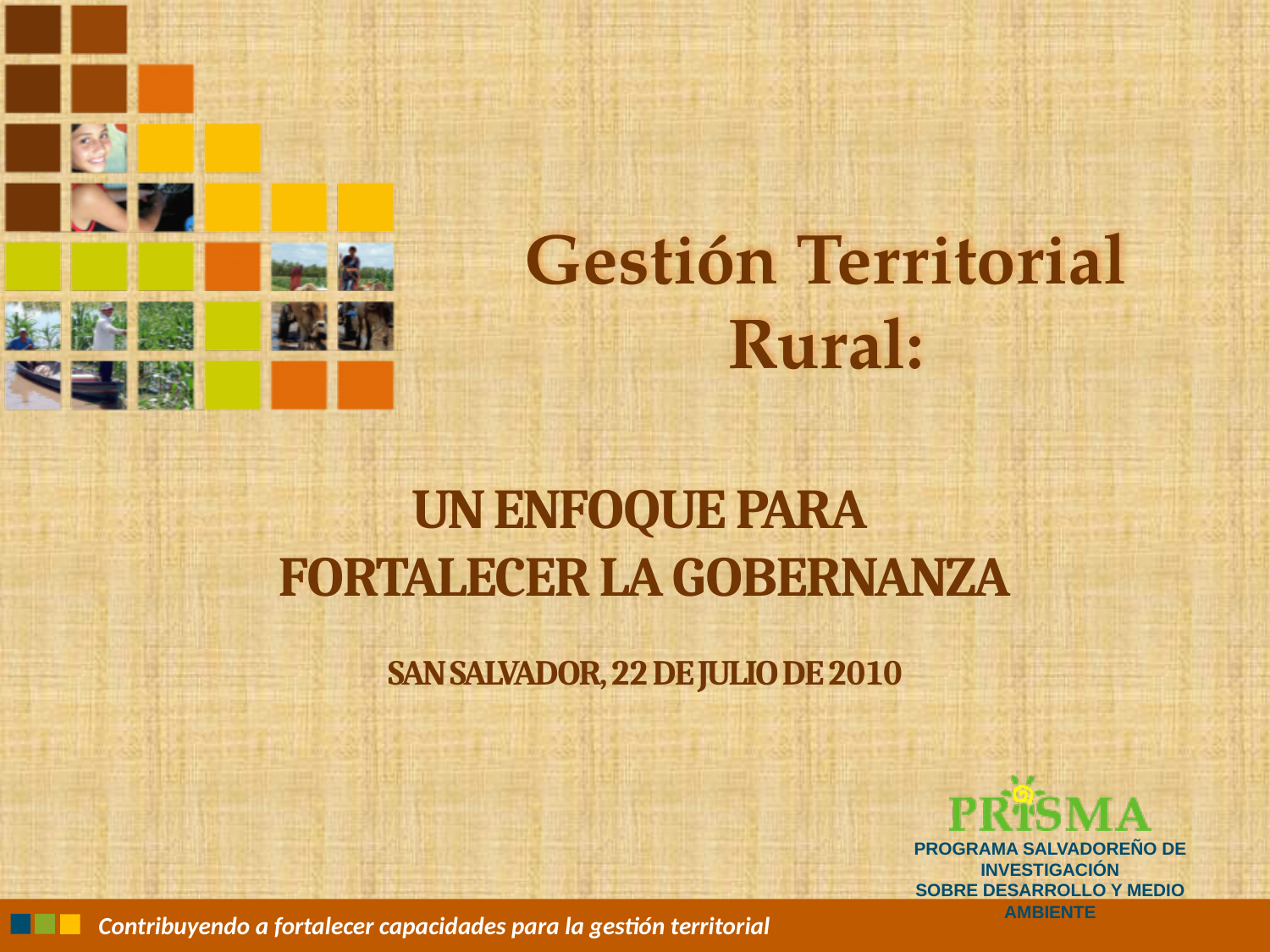

# Gestión Territorial Rural:
Un enfoque para
fortalecer la gobernanza
San Salvador, 22 de julio de 2010